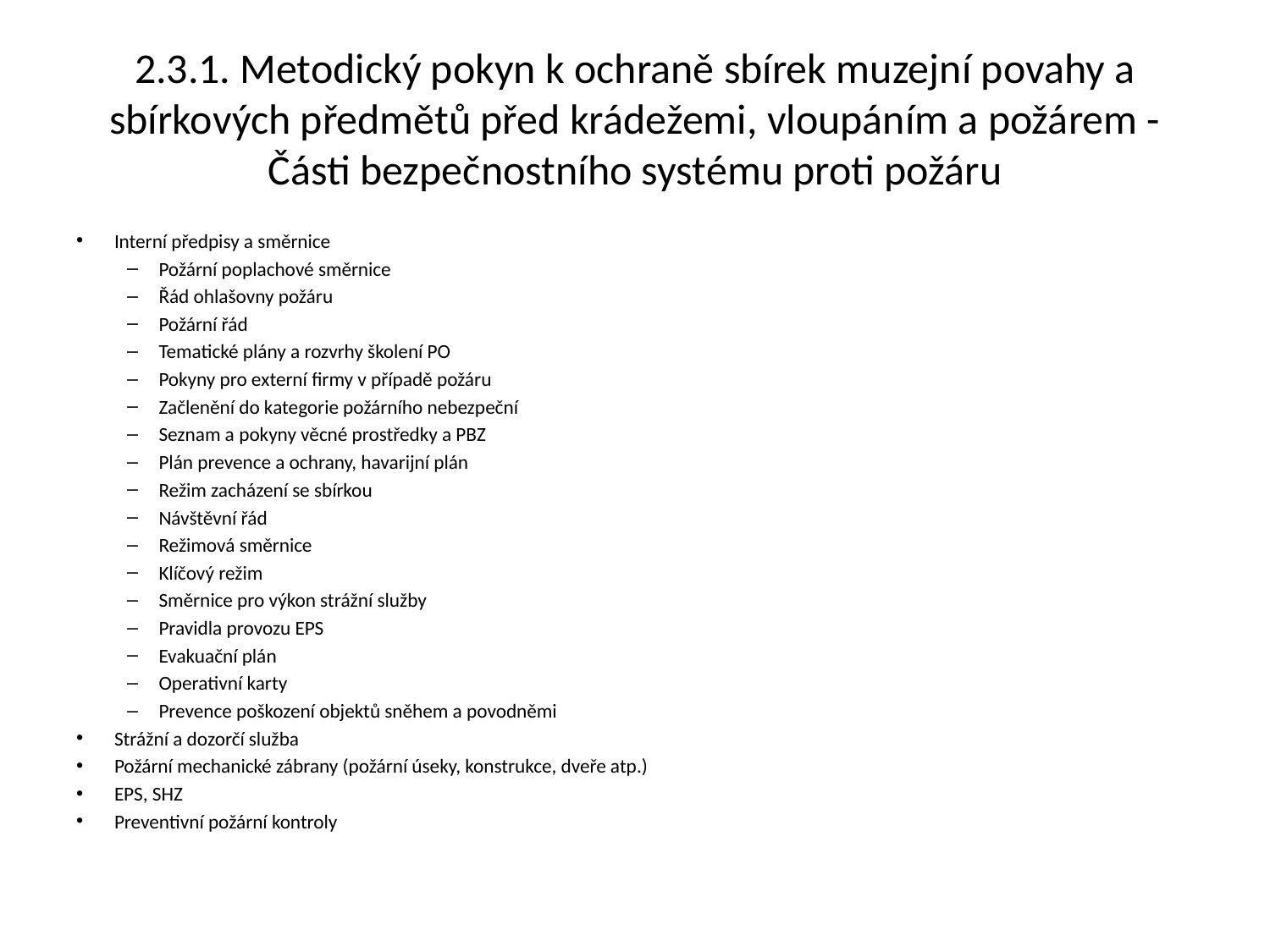

# 2.3.1. Metodický pokyn k ochraně sbírek muzejní povahy a sbírkových předmětů před krádežemi, vloupáním a požárem -Části bezpečnostního systému proti požáru
Interní předpisy a směrnice
Požární poplachové směrnice
Řád ohlašovny požáru
Požární řád
Tematické plány a rozvrhy školení PO
Pokyny pro externí firmy v případě požáru
Začlenění do kategorie požárního nebezpeční
Seznam a pokyny věcné prostředky a PBZ
Plán prevence a ochrany, havarijní plán
Režim zacházení se sbírkou
Návštěvní řád
Režimová směrnice
Klíčový režim
Směrnice pro výkon strážní služby
Pravidla provozu EPS
Evakuační plán
Operativní karty
Prevence poškození objektů sněhem a povodněmi
Strážní a dozorčí služba
Požární mechanické zábrany (požární úseky, konstrukce, dveře atp.)
EPS, SHZ
Preventivní požární kontroly